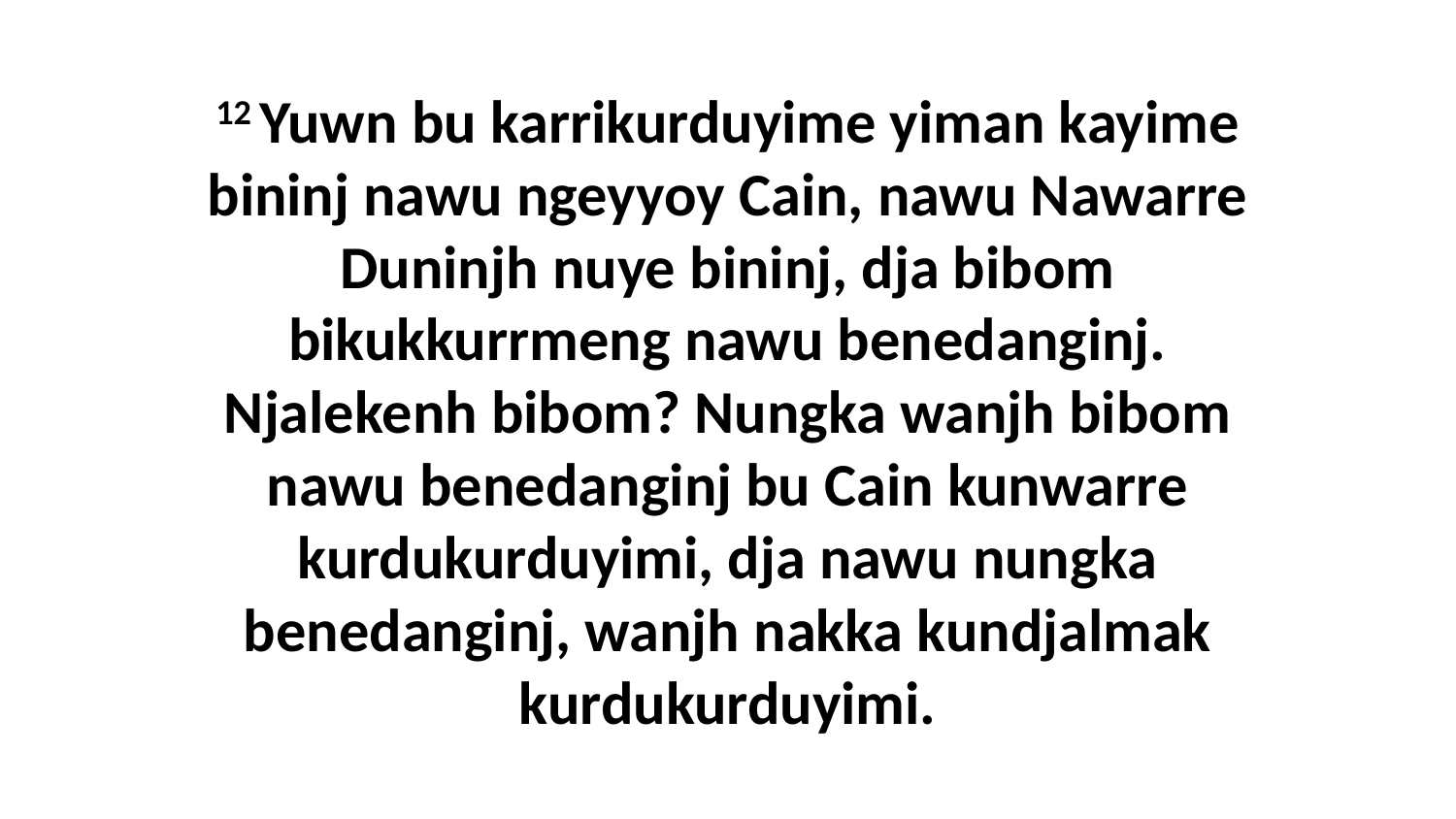

12 Yuwn bu karrikurduyime yiman kayime bininj nawu ngeyyoy Cain, nawu Nawarre Duninjh nuye bininj, dja bibom bikukkurrmeng nawu benedanginj. Njalekenh bibom? Nungka wanjh bibom nawu benedanginj bu Cain kunwarre kurdukurduyimi, dja nawu nungka benedanginj, wanjh nakka kundjalmak kurdukurduyimi.